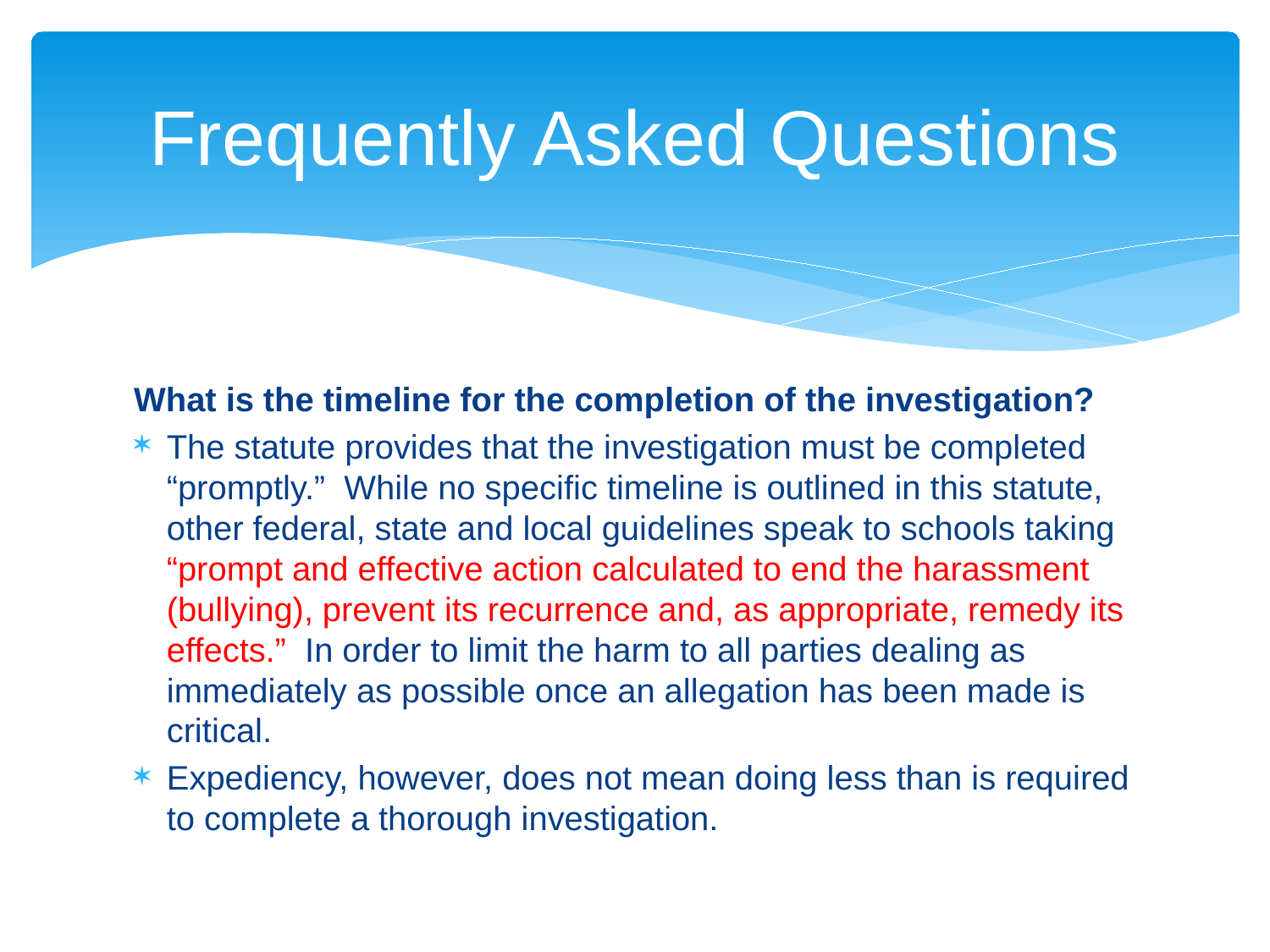

# Frequently Asked Questions
What is the timeline for the completion of the investigation?
The statute provides that the investigation must be completed “promptly.”  While no specific timeline is outlined in this statute, other federal, state and local guidelines speak to schools taking “prompt and effective action calculated to end the harassment (bullying), prevent its recurrence and, as appropriate, remedy its effects.”  In order to limit the harm to all parties dealing as immediately as possible once an allegation has been made is critical.
Expediency, however, does not mean doing less than is required to complete a thorough investigation.